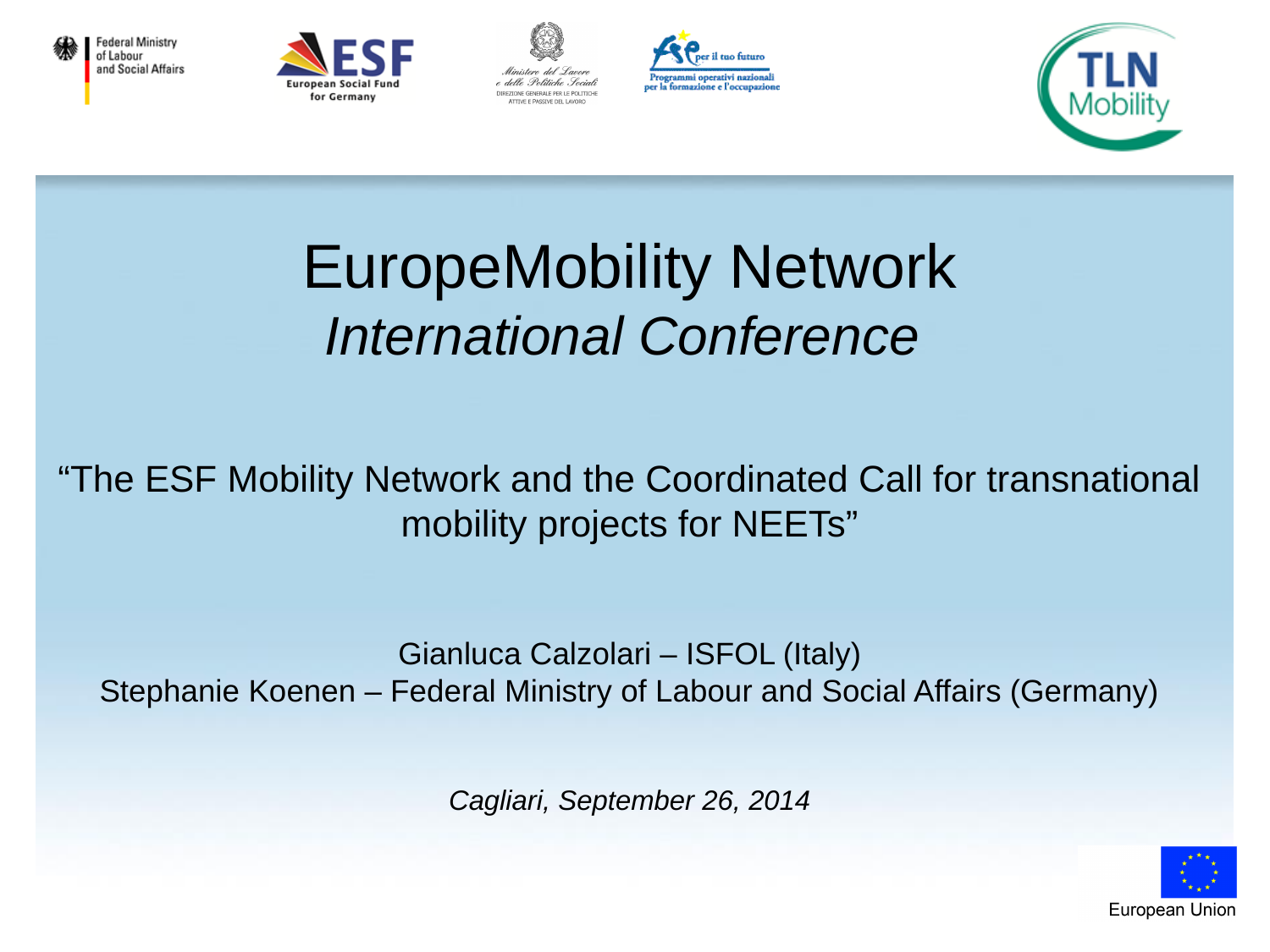

# EuropeMobility Network International Conference “The ESF Mobility Network and the Coordinated Call for transnational mobility projects for NEETs” Gianluca Calzolari – ISFOL (Italy) Stephanie Koenen – Federal Ministry of Labour and Social Affairs (Germany) Cagliari, September 26, 2014